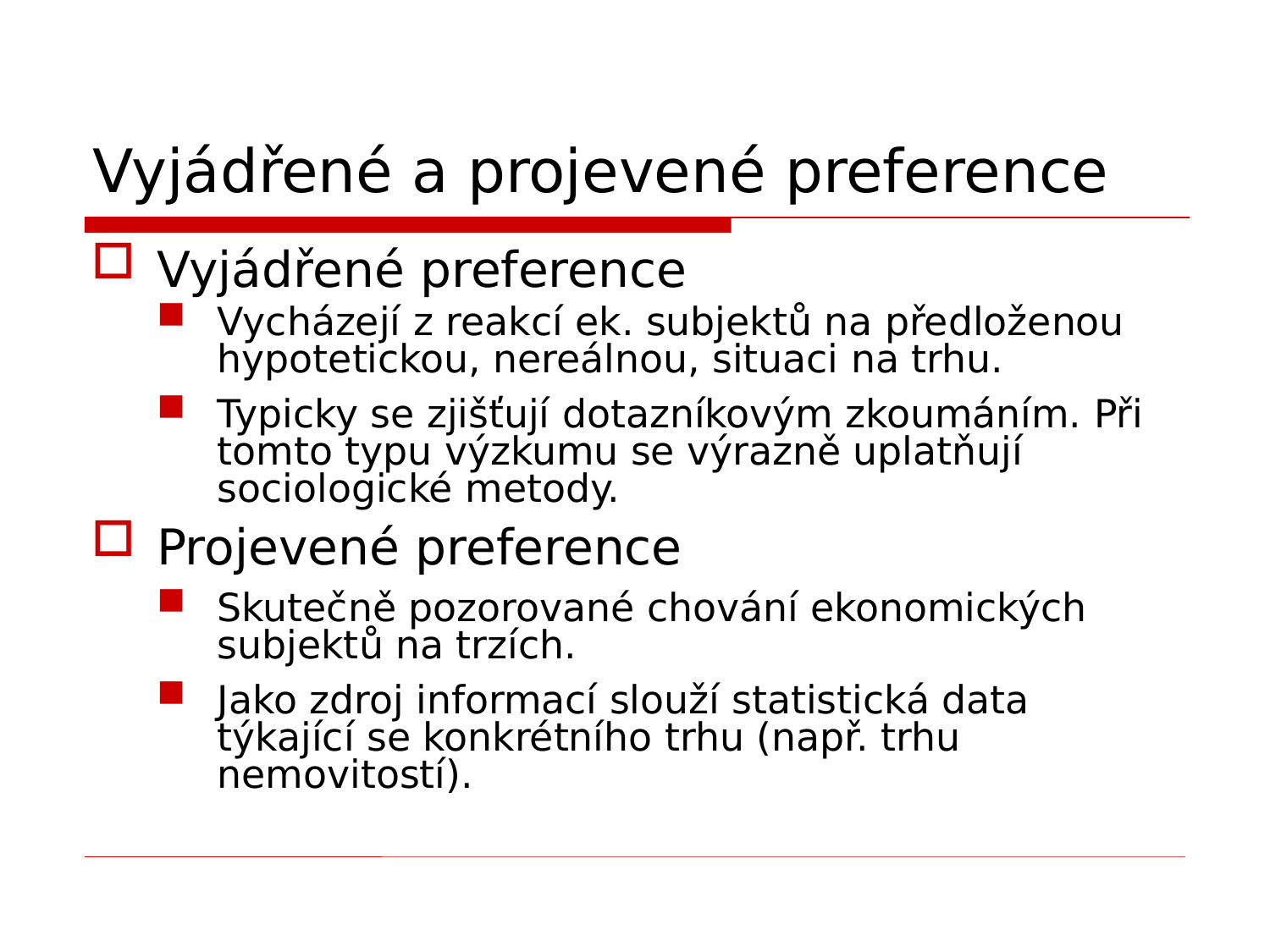

# Vyjádřené a projevené preference
Vyjádřené preference
Vycházejí z reakcí ek. subjektů na předloženou hypotetickou, nereálnou, situaci na trhu.
Typicky se zjišťují dotazníkovým zkoumáním. Při tomto typu výzkumu se výrazně uplatňují sociologické metody.
Projevené preference
Skutečně pozorované chování ekonomických subjektů na trzích.
Jako zdroj informací slouží statistická data týkající se konkrétního trhu (např. trhu 	nemovitostí).